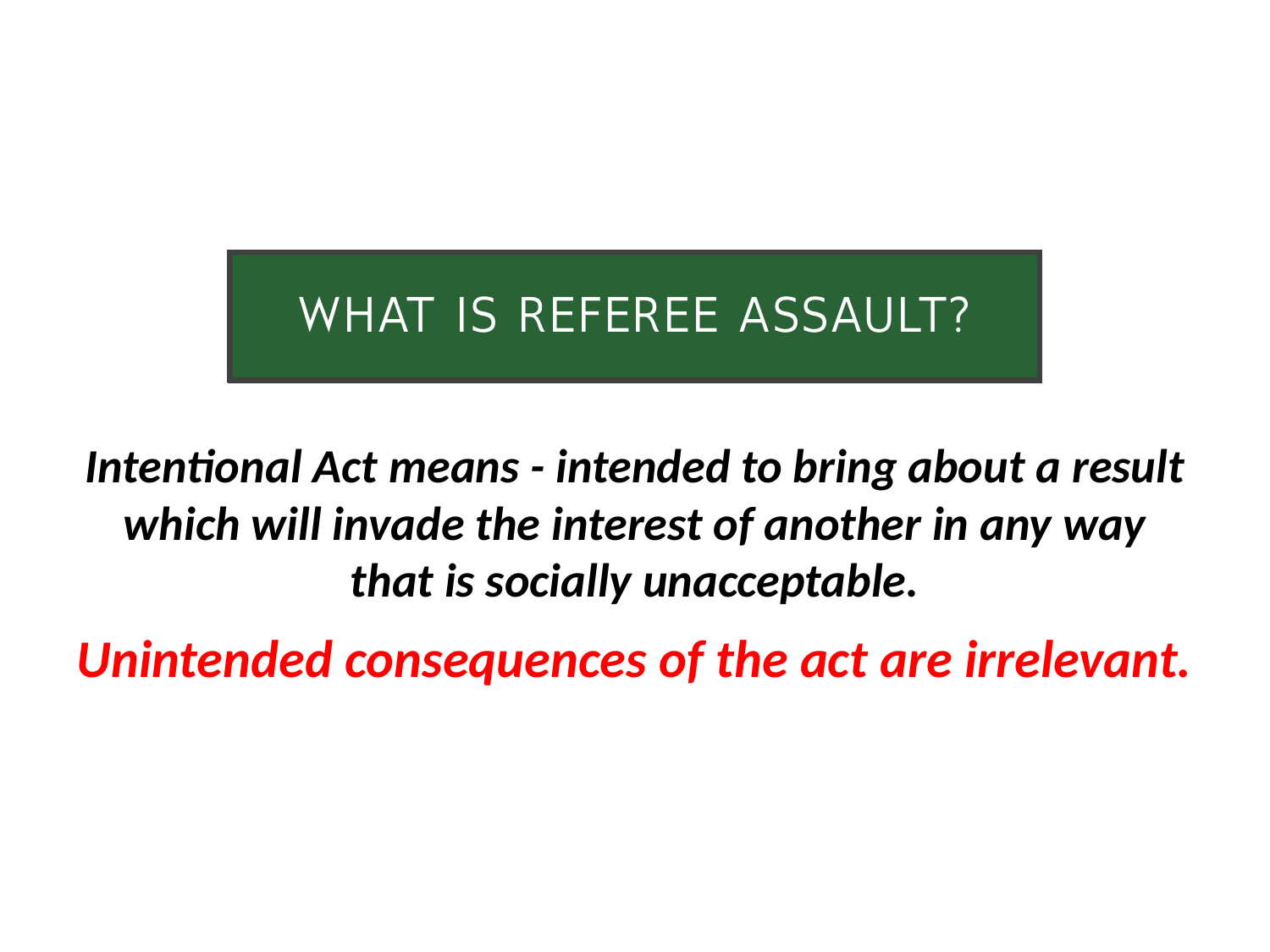

What is referee assault?
What is referee assault?
Intentional Act means - intended to bring about a result which will invade the interest of another in any way that is socially unacceptable.
Unintended consequences of the act are irrelevant.